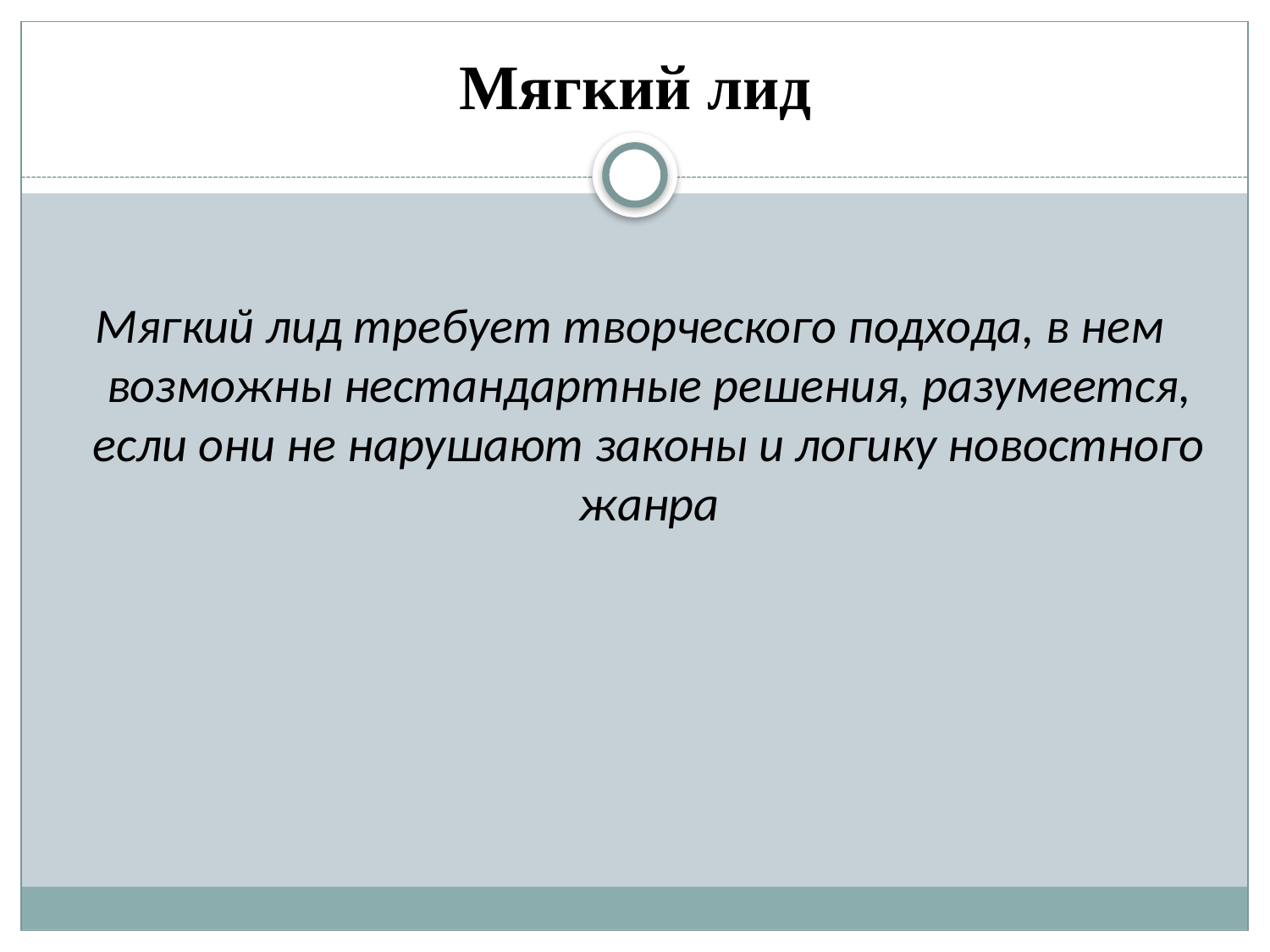

Мягкий лид

Мягкий лид требует творческого подхода, в нем возможны нестандартные решения, разумеется, если они не нарушают законы и логику новостного жанра